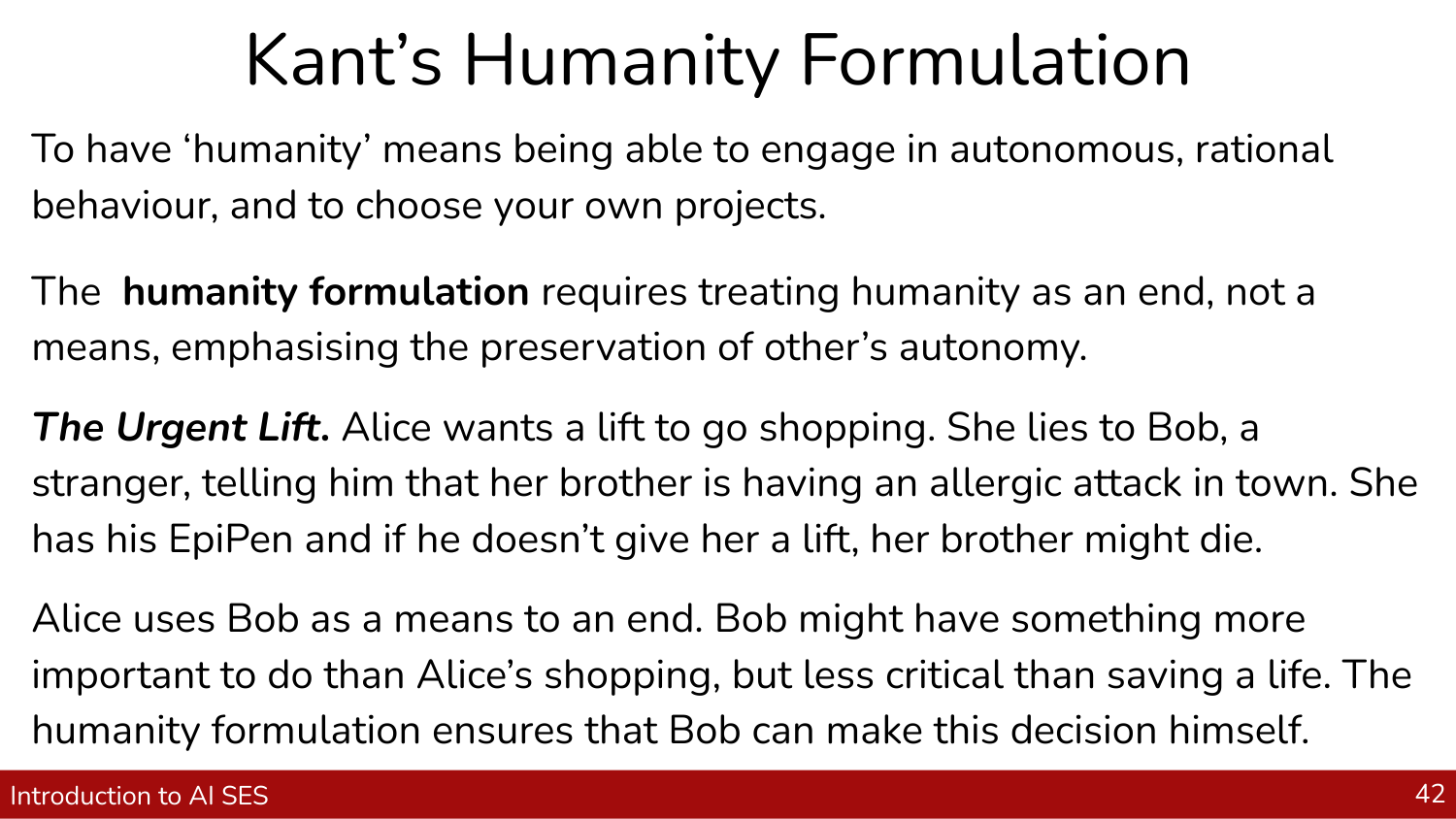

# Kant’s Humanity Formulation
To have ‘humanity’ means being able to engage in autonomous, rational behaviour, and to choose your own projects.

The  humanity formulation requires treating humanity as an end, not a means, emphasising the preservation of other’s autonomy.
The Urgent Lift. Alice wants a lift to go shopping. She lies to Bob, a stranger, telling him that her brother is having an allergic attack in town. She has his EpiPen and if he doesn’t give her a lift, her brother might die.
Alice uses Bob as a means to an end. Bob might have something more important to do than Alice’s shopping, but less critical than saving a life. The humanity formulation ensures that Bob can make this decision himself.

42
Introduction to AI SES